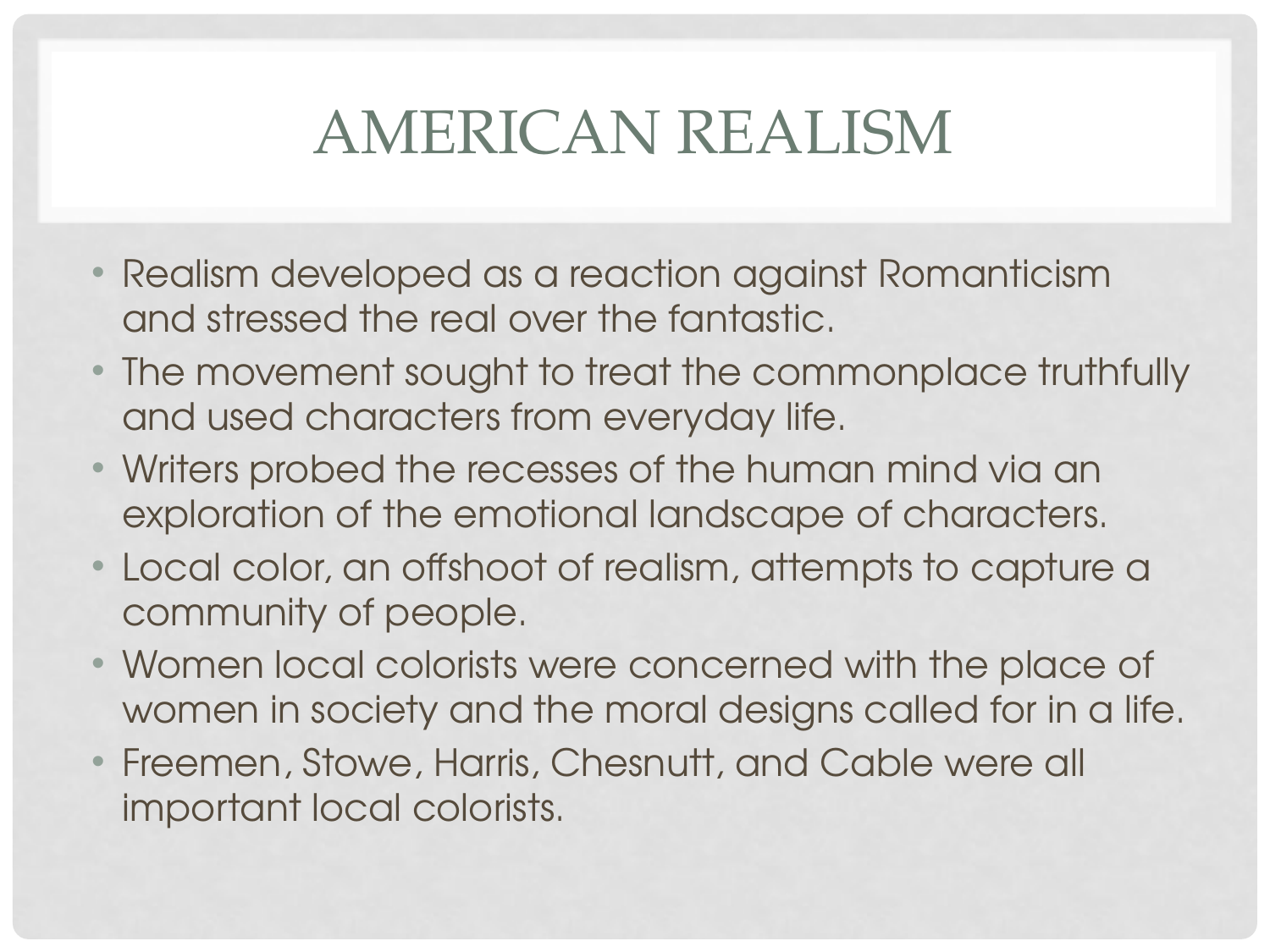

# American Realism
Realism developed as a reaction against Romanticism and stressed the real over the fantastic.
The movement sought to treat the commonplace truthfully and used characters from everyday life.
Writers probed the recesses of the human mind via an exploration of the emotional landscape of characters.
Local color, an offshoot of realism, attempts to capture a community of people.
Women local colorists were concerned with the place of women in society and the moral designs called for in a life.
Freemen, Stowe, Harris, Chesnutt, and Cable were all important local colorists.